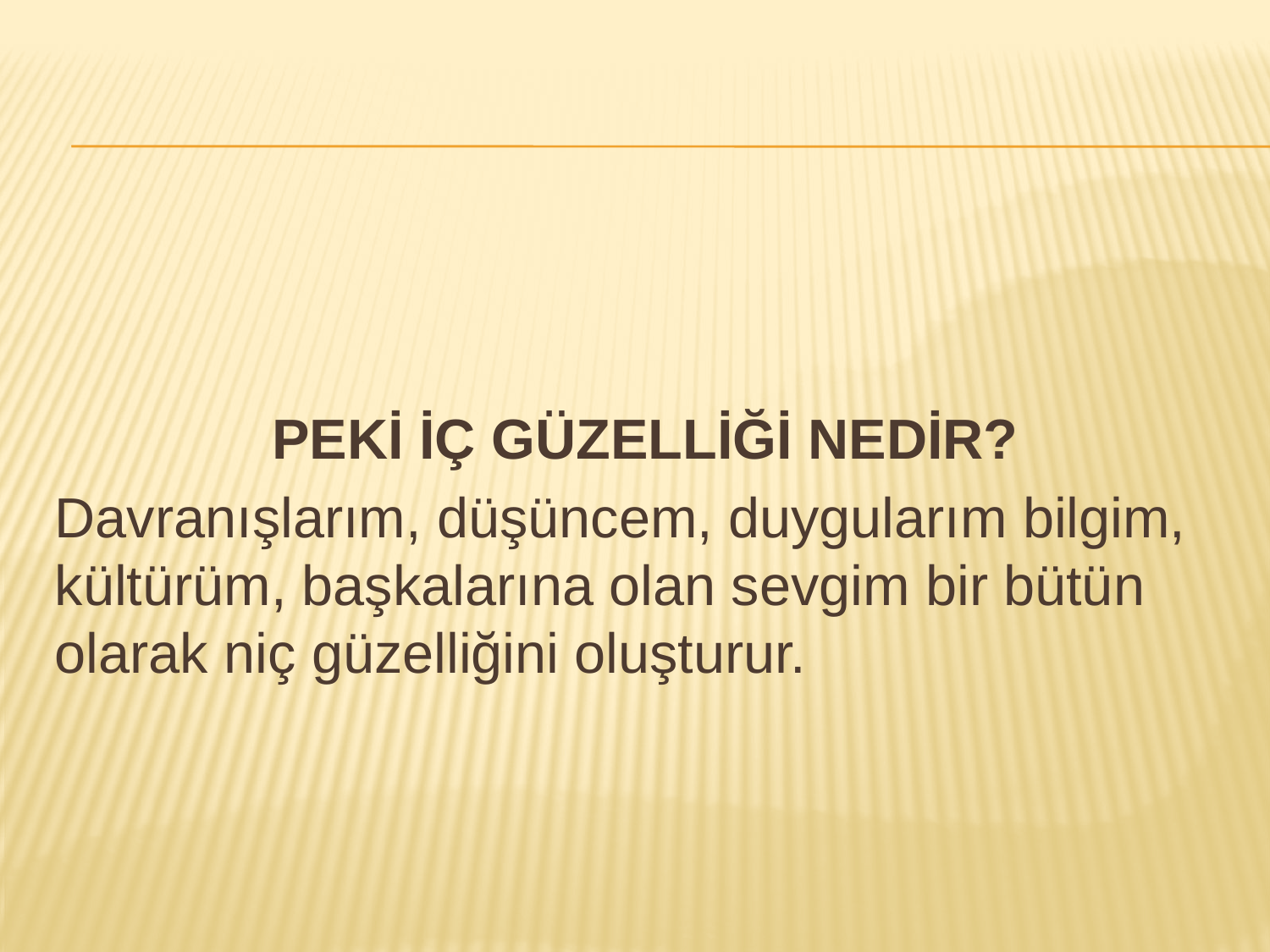

#
PEKİ İÇ GÜZELLİĞİ NEDİR?
Davranışlarım, düşüncem, duygularım bilgim, kültürüm, başkalarına olan sevgim bir bütün olarak niç güzelliğini oluşturur.